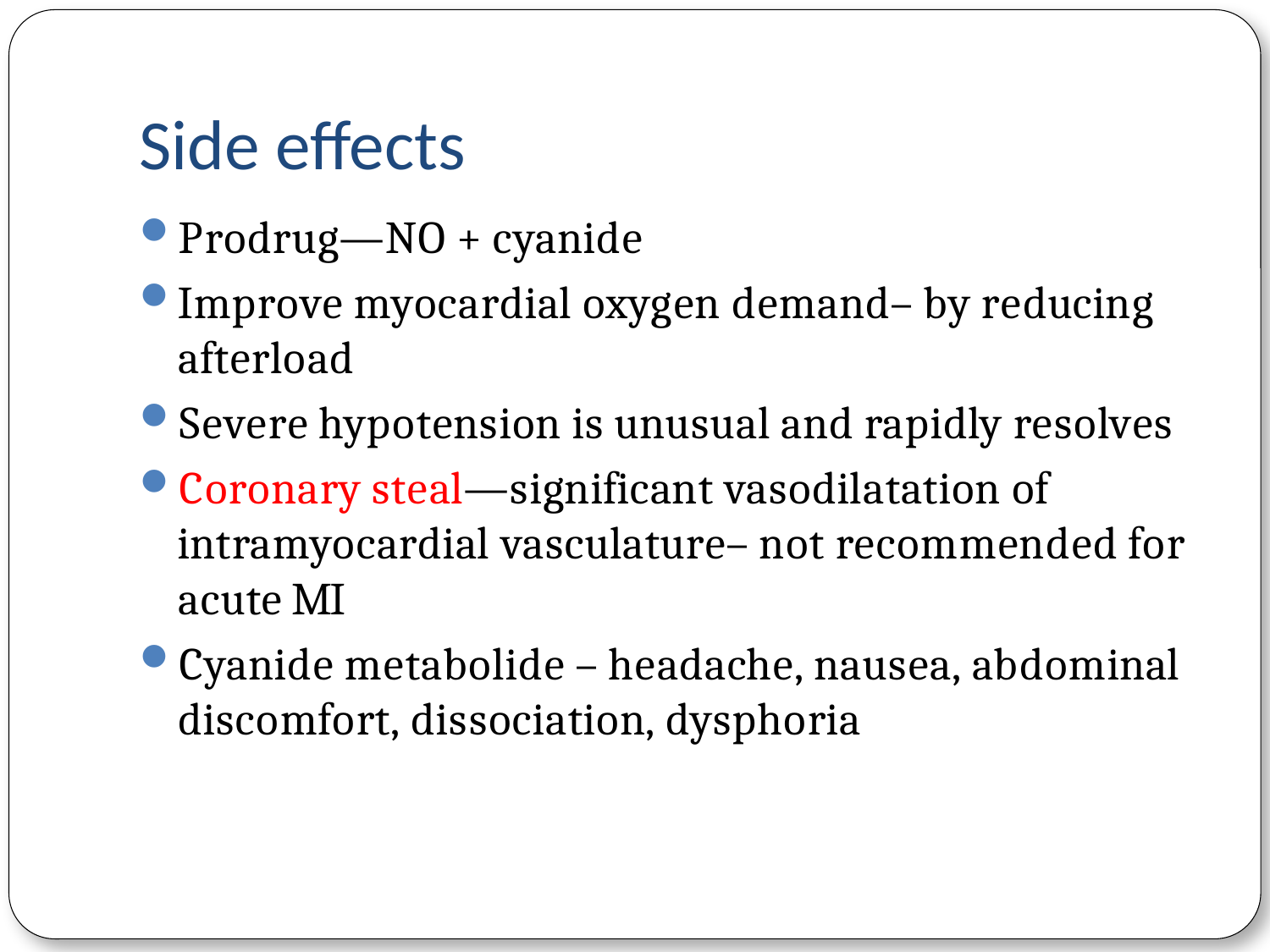

# Side effects
Prodrug—NO + cyanide
Improve myocardial oxygen demand– by reducing afterload
Severe hypotension is unusual and rapidly resolves
Coronary steal—significant vasodilatation of intramyocardial vasculature– not recommended for acute MI
Cyanide metabolide – headache, nausea, abdominal discomfort, dissociation, dysphoria